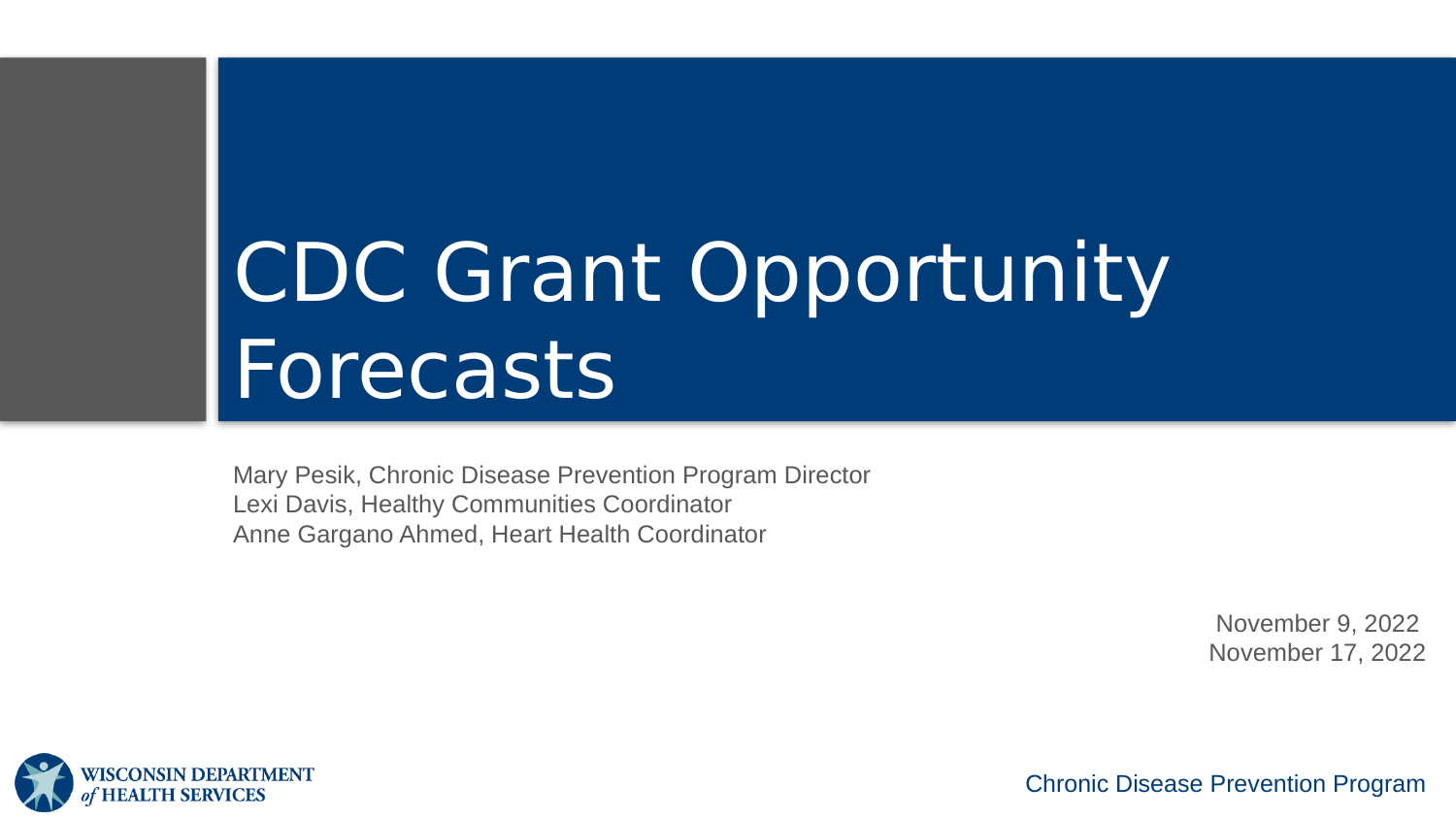

# CDC Grant Opportunity Forecasts

Mary Pesik, Chronic Disease Prevention Program Director
Lexi Davis, Healthy Communities Coordinator
Anne Gargano Ahmed, Heart Health Coordinator

November 9, 2022
November 17, 2022
Chronic Disease Prevention Program